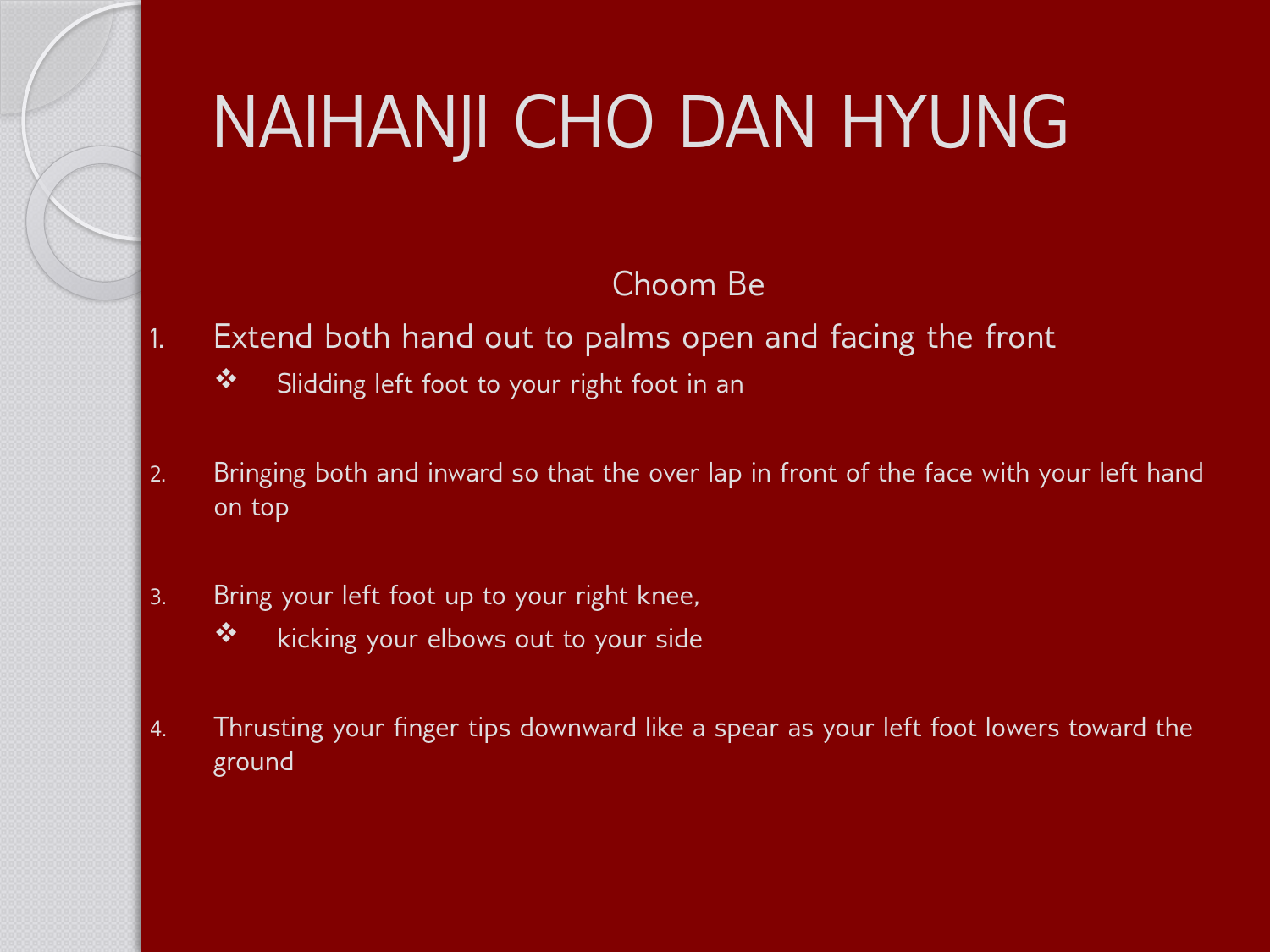

# NAIHANJI CHO DAN HYUNG

Choom Be
Extend both hand out to palms open and facing the front
Slidding left foot to your right foot in an

Bringing both and inward so that the over lap in front of the face with your left hand on top

Bring your left foot up to your right knee,
kicking your elbows out to your side

Thrusting your finger tips downward like a spear as your left foot lowers toward the ground